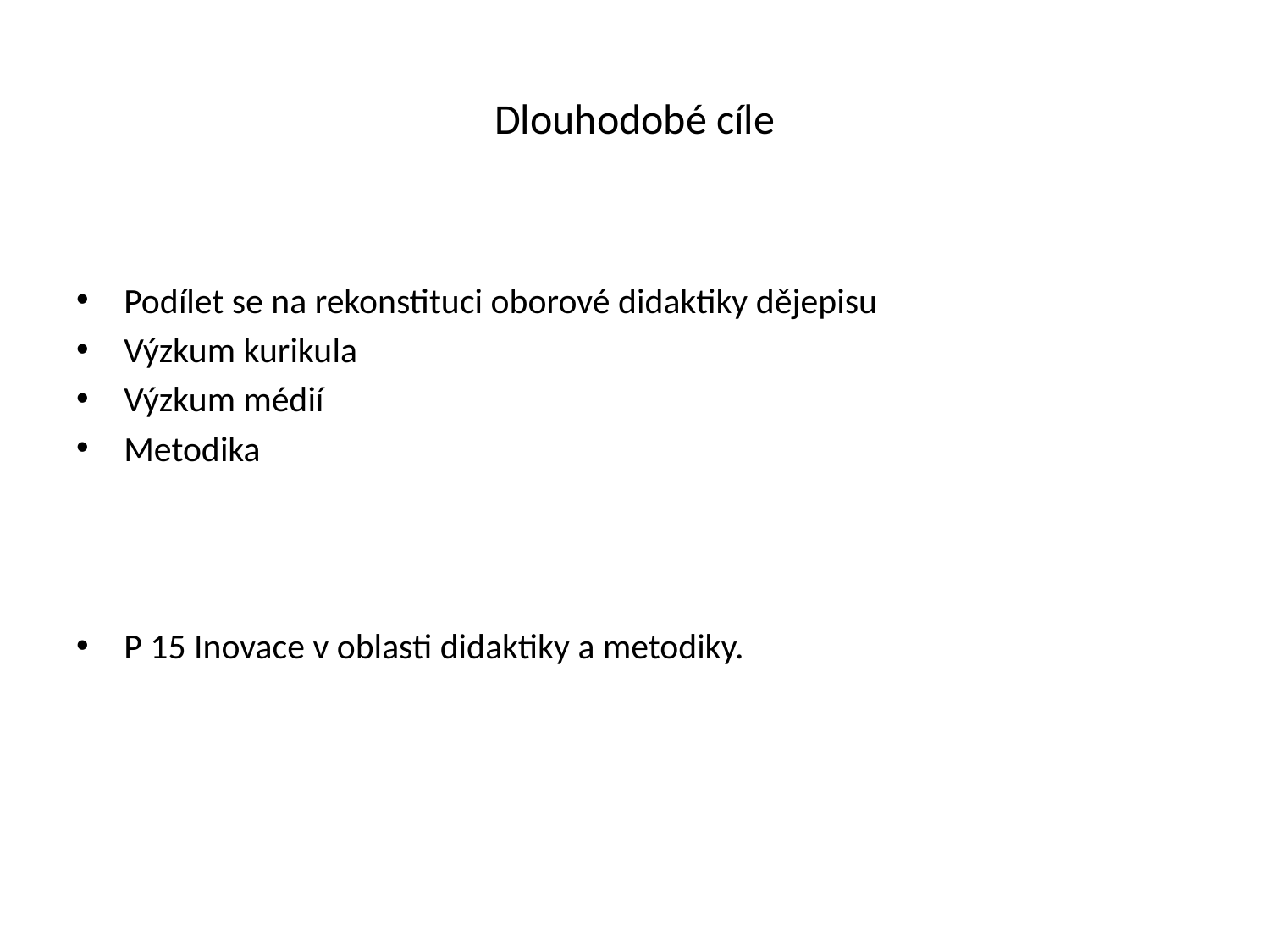

# Dlouhodobé cíle

Podílet se na rekonstituci oborové didaktiky dějepisu
Výzkum kurikula
Výzkum médií
Metodika

P 15 Inovace v oblasti didaktiky a metodiky.